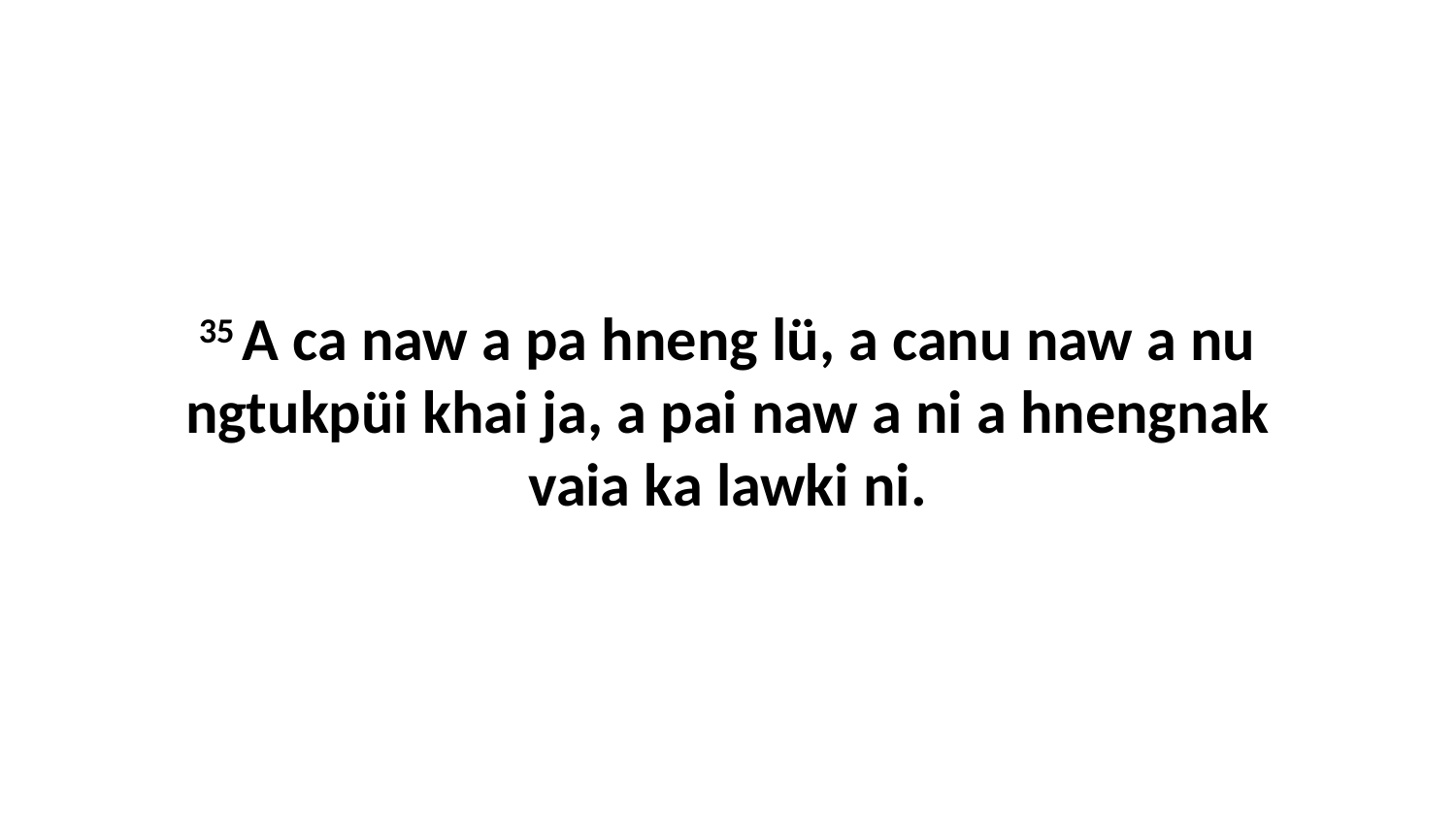

35 A ca naw a pa hneng lü, a canu naw a nu ngtukpüi khai ja, a pai naw a ni a hnengnak vaia ka lawki ni.